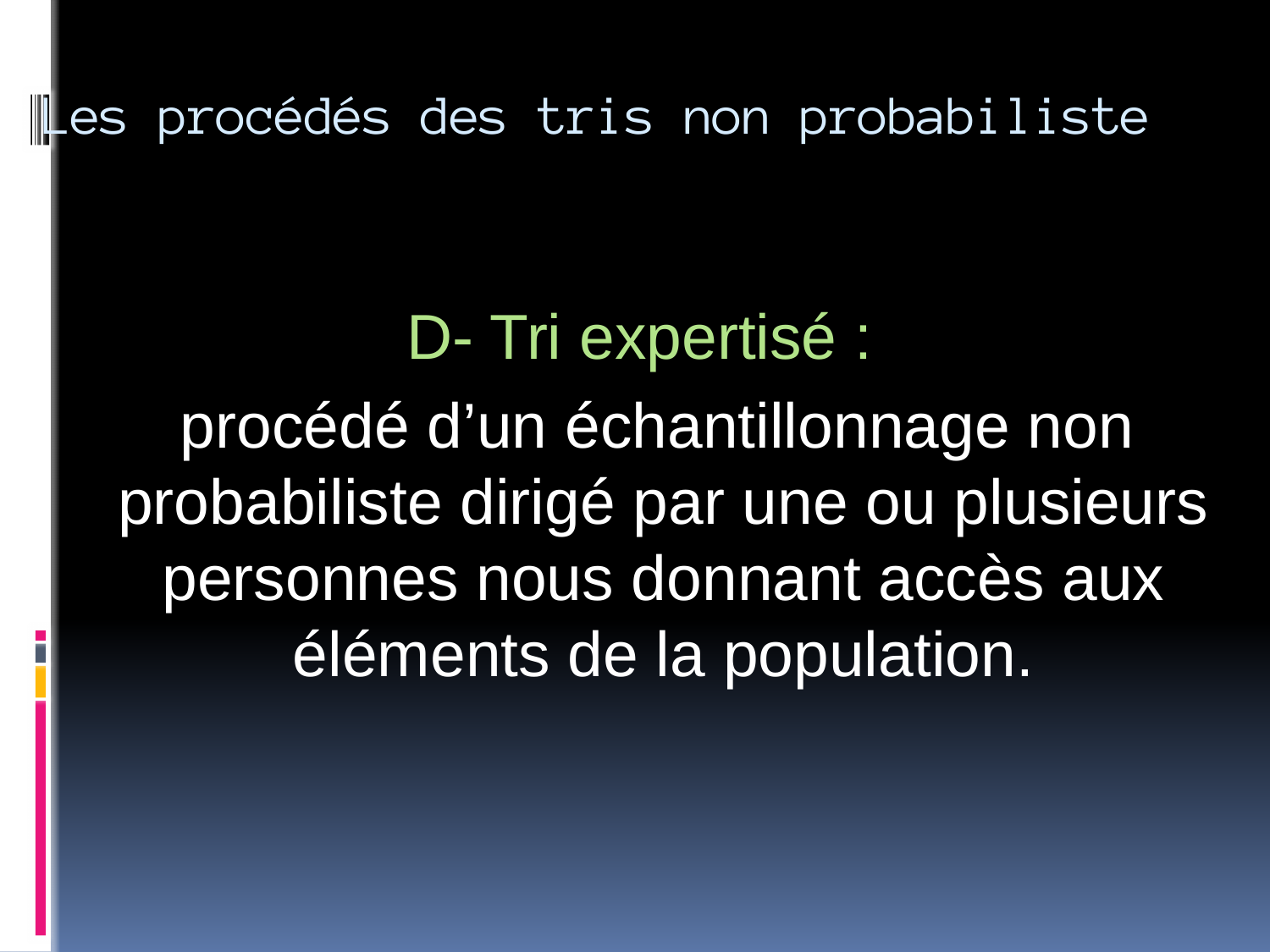

# Les procédés des tris non probabiliste

D- Tri expertisé :
  procédé d’un échantillonnage non probabiliste dirigé par une ou plusieurs personnes nous donnant accès aux éléments de la population.